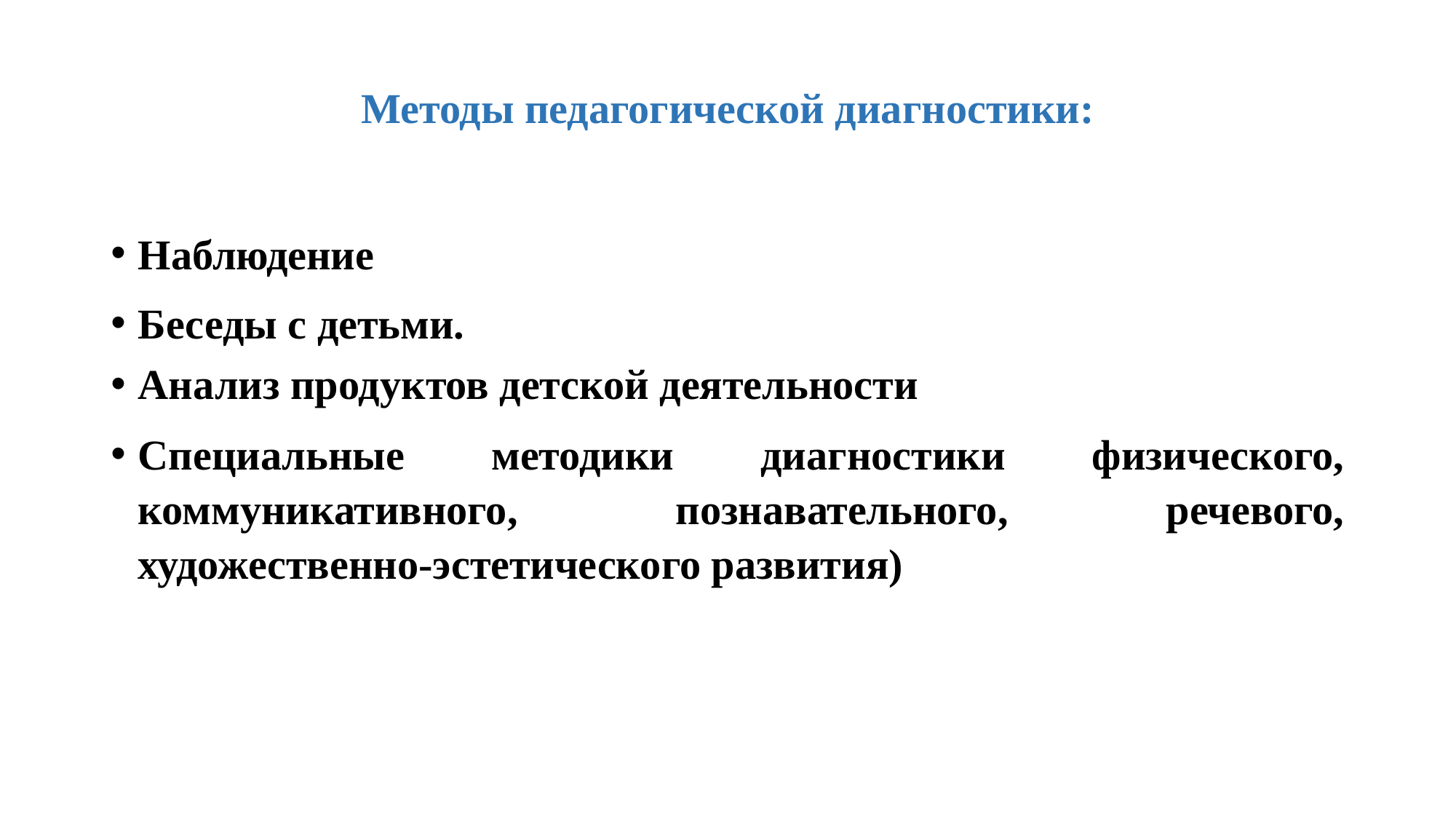

# Методы педагогической диагностики:
Наблюдение
Беседы с детьми.
Анализ продуктов детской деятельности
Специальные методики диагностики физического, коммуникативного, познавательного, речевого, художественно-эстетического развития)